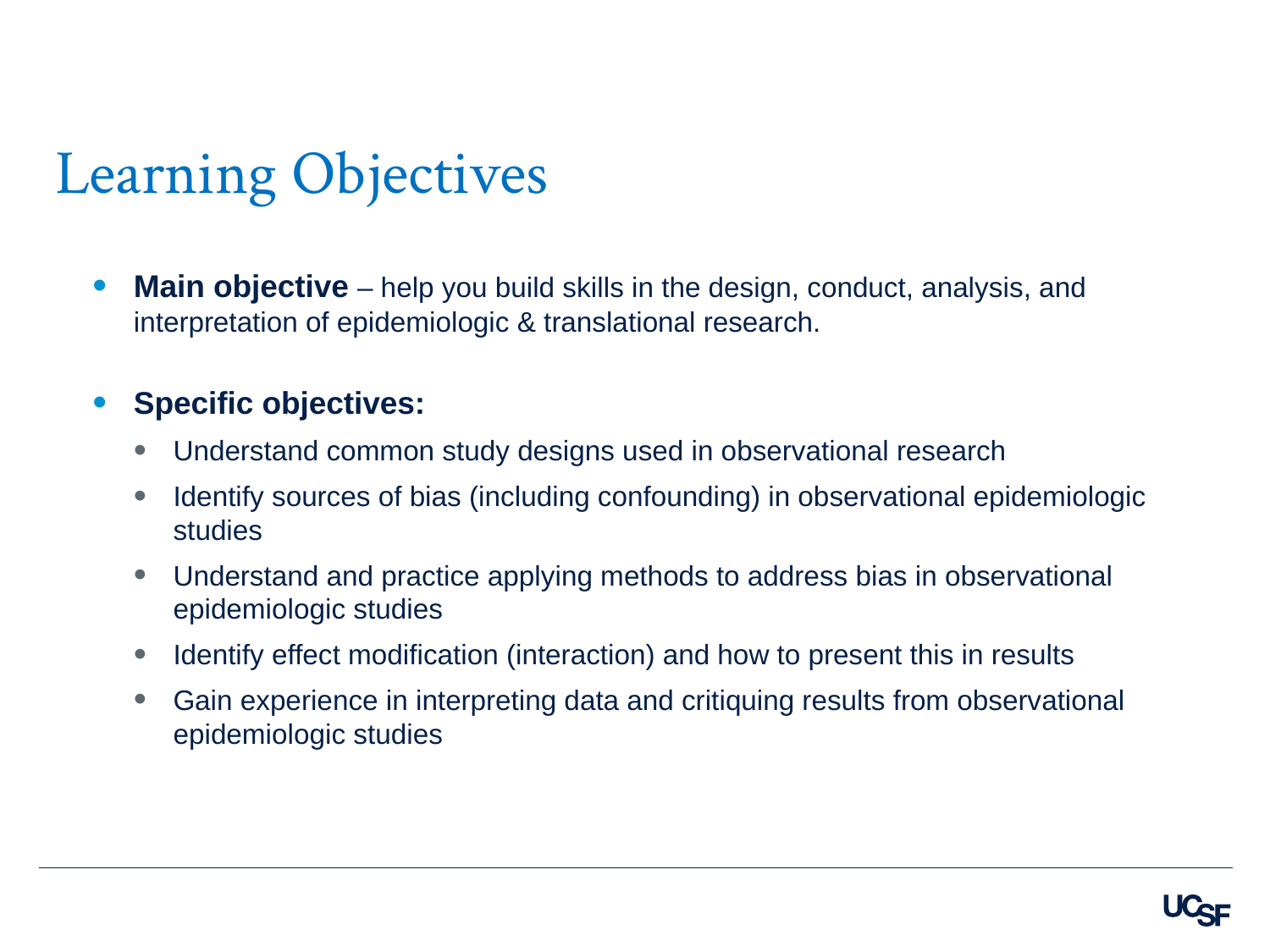

# Learning Objectives
Main objective – help you build skills in the design, conduct, analysis, and interpretation of epidemiologic & translational research.

Specific objectives:
Understand common study designs used in observational research
Identify sources of bias (including confounding) in observational epidemiologic studies
Understand and practice applying methods to address bias in observational epidemiologic studies
Identify effect modification (interaction) and how to present this in results
Gain experience in interpreting data and critiquing results from observational epidemiologic studies